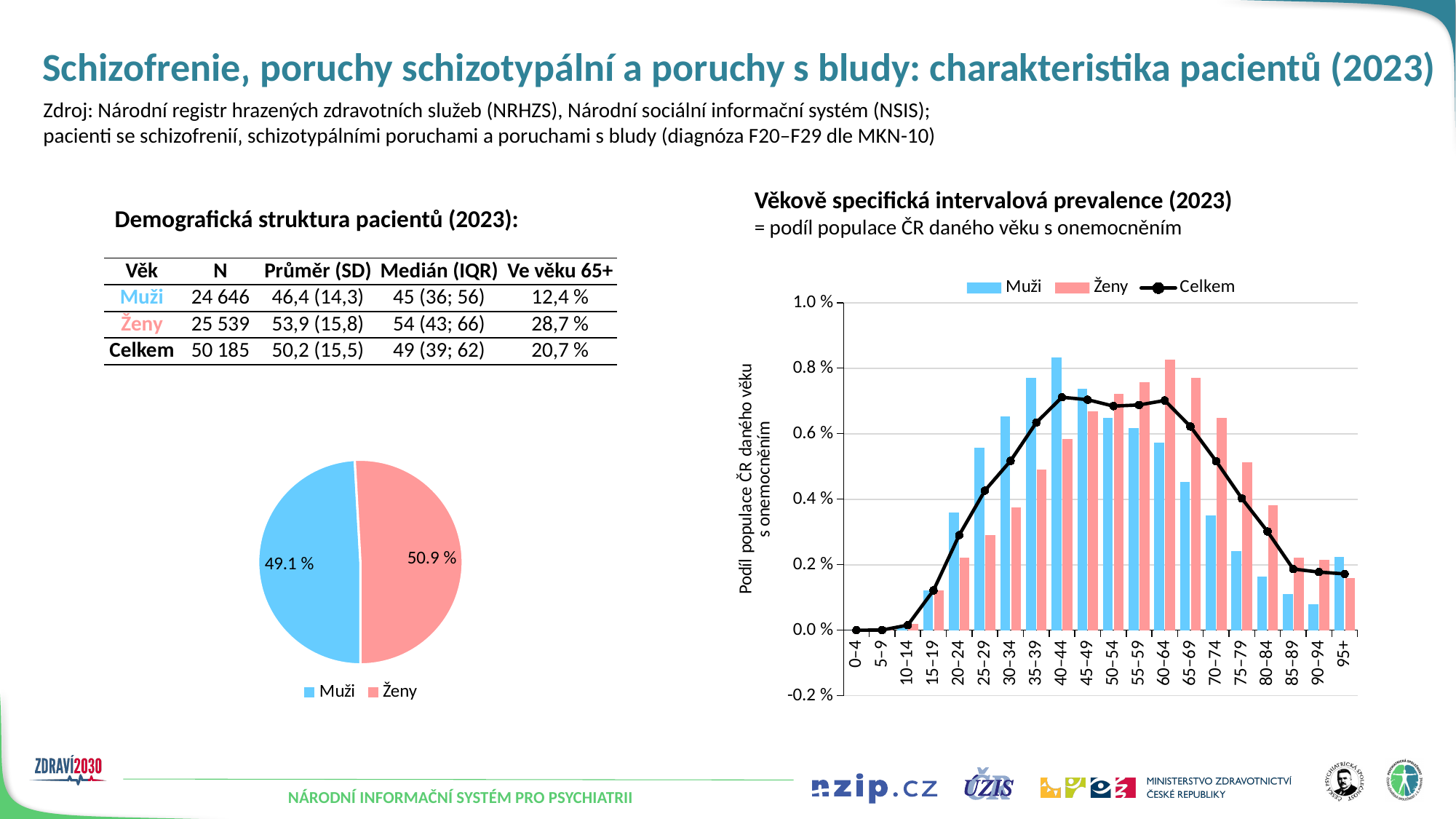

# Schizofrenie‚ poruchy schizotypální a poruchy s bludy: charakteristika pacientů (2023)
Zdroj: Národní registr hrazených zdravotních služeb (NRHZS), Národní sociální informační systém (NSIS);
pacienti se schizofrenií‚ schizotypálními poruchami a poruchami s bludy (diagnóza F20–F29 dle MKN-10)
Věkově specifická intervalová prevalence (2023)
= podíl populace ČR daného věku s onemocněním
Demografická struktura pacientů (2023):

### Chart

| Category | Muži | Ženy | Celkem |
|---|---|---|---|
| 0–4 | 0.0 | 0.0 | 0.0 |
| 5–9 | 3.3165625818776386e-06 | 6.961437119078863e-06 | 5.0949875512470835e-06 |
| 10–14 | 0.00012374303131349972 | 0.00019059093399767887 | 0.00015642915506622446 |
| 15–19 | 0.0012132568532161416 | 0.0012213948257273747 | 0.001217201963497832 |
| 20–24 | 0.003589745577751331 | 0.0022055893342592336 | 0.00290377079569186 |
| 25–29 | 0.00556459417383133 | 0.00291430343041599 | 0.0042655816190259955 |
| 30–34 | 0.006533353181494898 | 0.003749750450635519 | 0.005175210375266278 |
| 35–39 | 0.007718940829370504 | 0.004907251033213878 | 0.006341063635372692 |
| 40–44 | 0.008340245360904287 | 0.005843760262931607 | 0.007116317999859886 |
| 45–49 | 0.007384406202817794 | 0.006686515240561702 | 0.0070410077528412435 |
| 50–54 | 0.006476576939359209 | 0.007224160039682749 | 0.0068462764971907696 |
| 55–59 | 0.006182042665703786 | 0.007579731430969366 | 0.00688062036279105 |
| 60–64 | 0.0057224751306693645 | 0.00826796002734286 | 0.00701768914800583 |
| 65–69 | 0.004529431392824931 | 0.007714777482984678 | 0.006222390078847898 |
| 70–74 | 0.0035045263724831966 | 0.00647953216374269 | 0.00516410636167013 |
| 75–79 | 0.0024242728436268727 | 0.0051368192146312225 | 0.004025233296927289 |
| 80–84 | 0.00164821314304551 | 0.003822116626207324 | 0.0030137964101214533 |
| 85–89 | 0.0011065006915629322 | 0.0022273650814346405 | 0.00186830309340777 |
| 90–94 | 0.0007988283850352816 | 0.0021429283364895846 | 0.0017768430213583783 |
| 95+ | 0.0022411474675033617 | 0.001588021778584392 | 0.0017199239612564498 |
| Věk | N | Průměr (SD) | Medián (IQR) | Ve věku 65+ |
| --- | --- | --- | --- | --- |
| Muži | 24 646 | 46,4 (14,3) | 45 (36; 56) | 12,4 % |
| Ženy | 25 539 | 53,9 (15,8) | 54 (43; 66) | 28,7 % |
| Celkem | 50 185 | 50,2 (15,5) | 49 (39; 62) | 20,7 % |

### Chart

| Category | Podíl |
|---|---|
| Muži | 0.49109730021382464 |
| Ženy | 0.5089026997861754 |